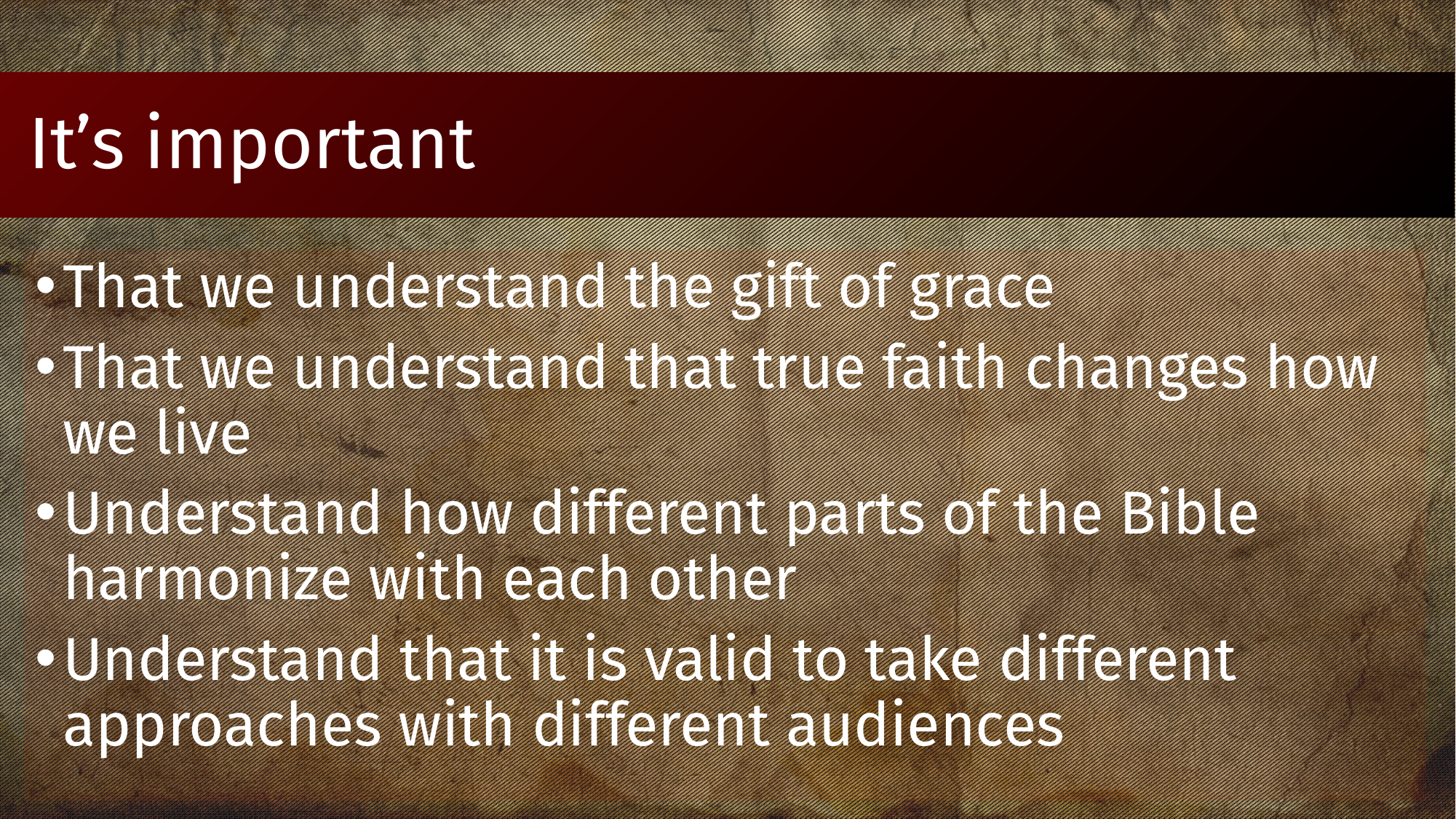

# It’s important
That we understand the gift of grace
That we understand that true faith changes how we live
Understand how different parts of the Bible harmonize with each other
Understand that it is valid to take different approaches with different audiences